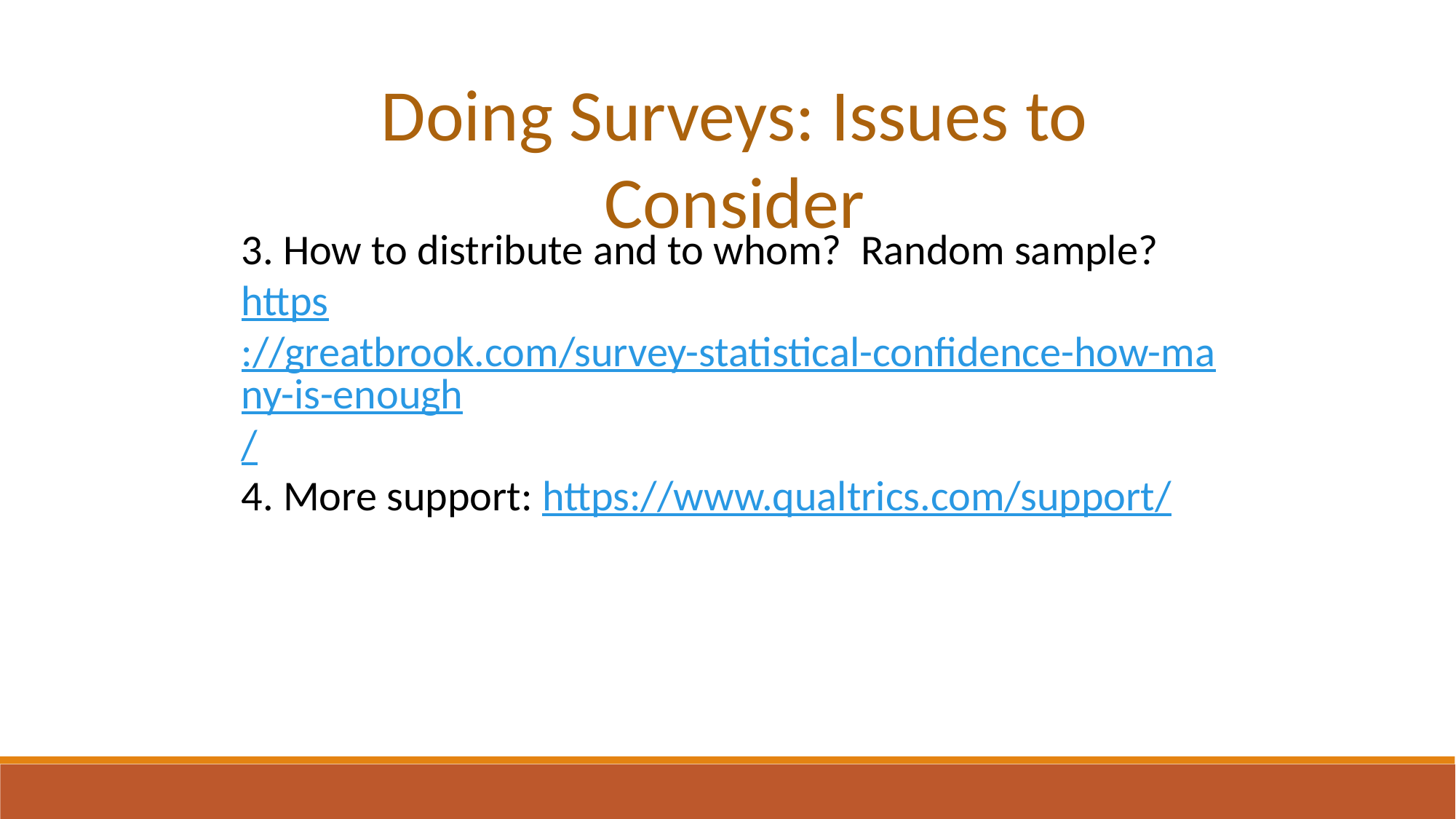

Doing Surveys: Issues to Consider
3. How to distribute and to whom?  Random sample?
https://greatbrook.com/survey-statistical-confidence-how-many-is-enough/
4. More support: https://www.qualtrics.com/support/